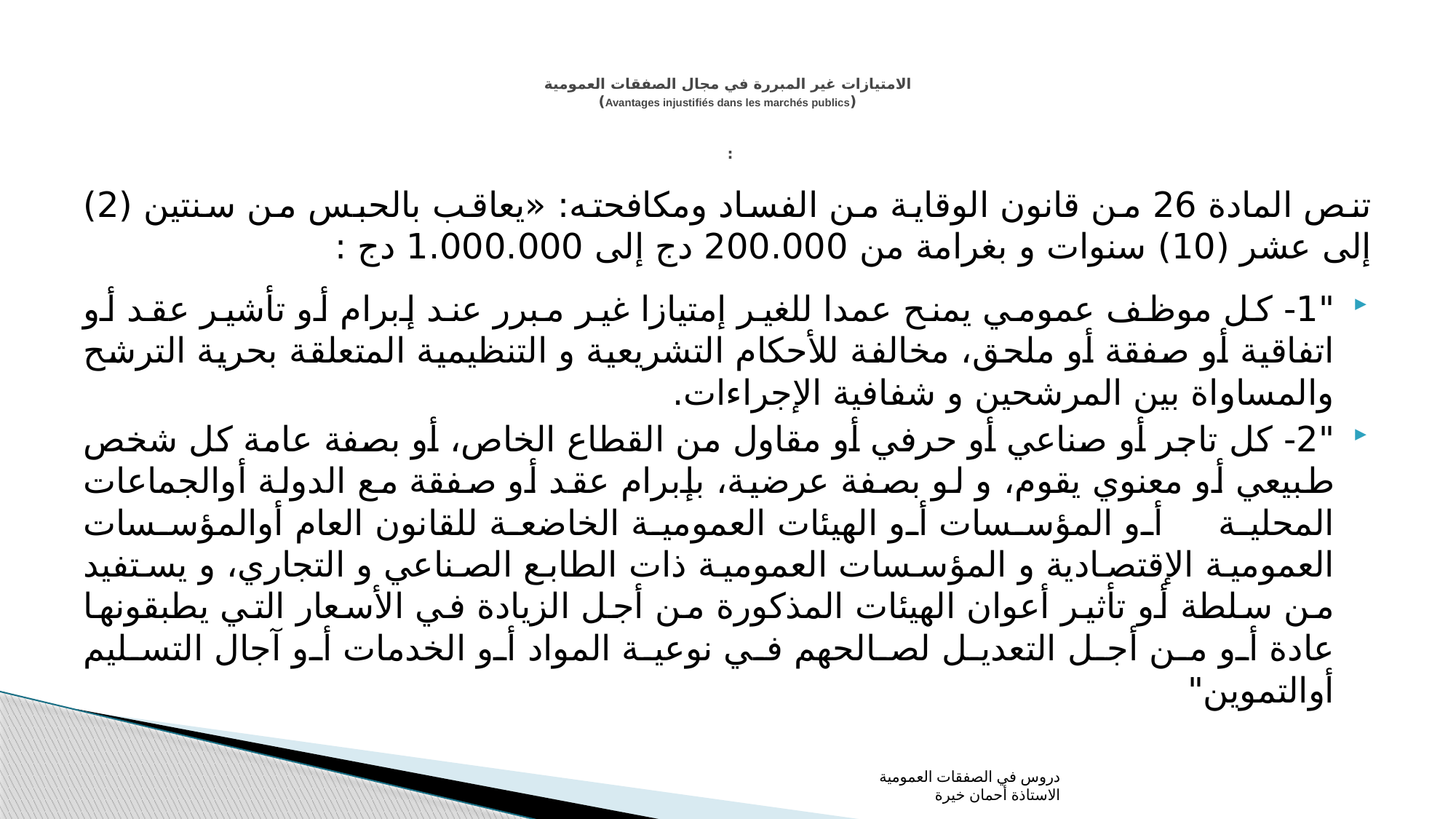

# الامتيازات غير المبررة في مجال الصفقات العمومية (Avantages injustifiés dans les marchés publics) :
تنص المادة 26 من قانون الوقاية من الفساد ومكافحته: «يعاقب بالحبس من سنتين (2) إلى عشر (10) سنوات و بغرامة من 200.000 دج إلى 1.000.000 دج :
	"1- كل موظف عمومي يمنح عمدا للغير إمتيازا غير مبرر عند إبرام أو تأشير عقد أو اتفاقية أو صفقة أو ملحق، مخالفة للأحكام التشريعية و التنظيمية المتعلقة بحرية الترشح والمساواة بين المرشحين و شفافية الإجراءات.
	"2- كل تاجر أو صناعي أو حرفي أو مقاول من القطاع الخاص، أو بصفة عامة كل شخص طبيعي أو معنوي يقوم، و لو بصفة عرضية، بإبرام عقد أو صفقة مع الدولة أوالجماعات المحلية     أو المؤسسات أو الهيئات العمومية الخاضعة للقانون العام أوالمؤسسات العمومية الإقتصادية و المؤسسات العمومية ذات الطابع الصناعي و التجاري، و يستفيد من سلطة أو تأثير أعوان الهيئات المذكورة من أجل الزيادة في الأسعار التي يطبقونها عادة أو من أجل التعديل لصالحهم في نوعية المواد أو الخدمات أو آجال التسليم أوالتموين"
دروس في الصفقات العمومية                                 الاستاذة أحمان خيرة